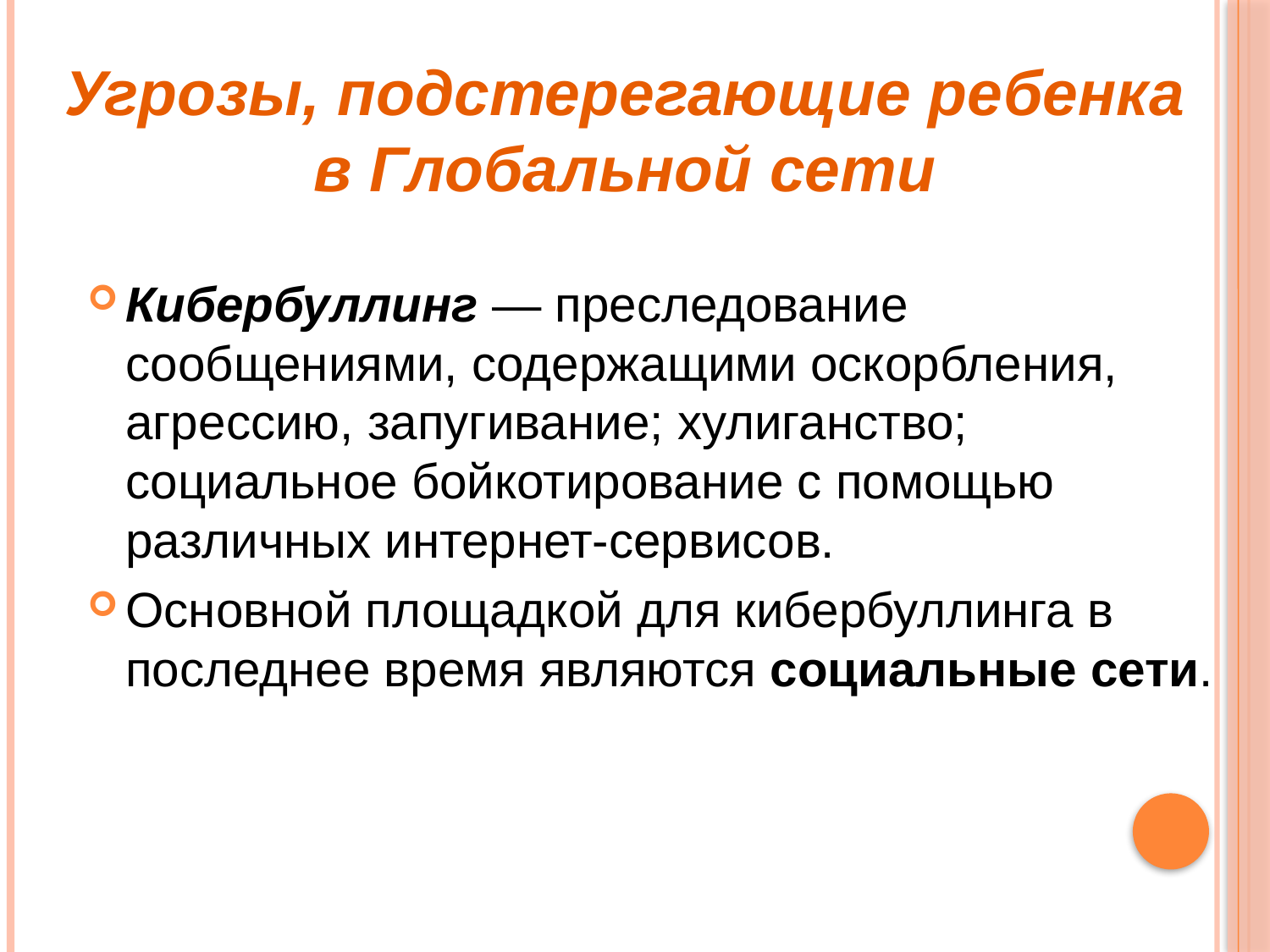

Угрозы, подстерегающие ребенка в Глобальной сети
Кибербуллинг — преследование сообщениями, содержащими оскорбления, агрессию, запугивание; хулиганство; социальное бойкотирование с помощью различных интернет-сервисов.
Основной площадкой для кибербуллинга в последнее время являются социальные сети.